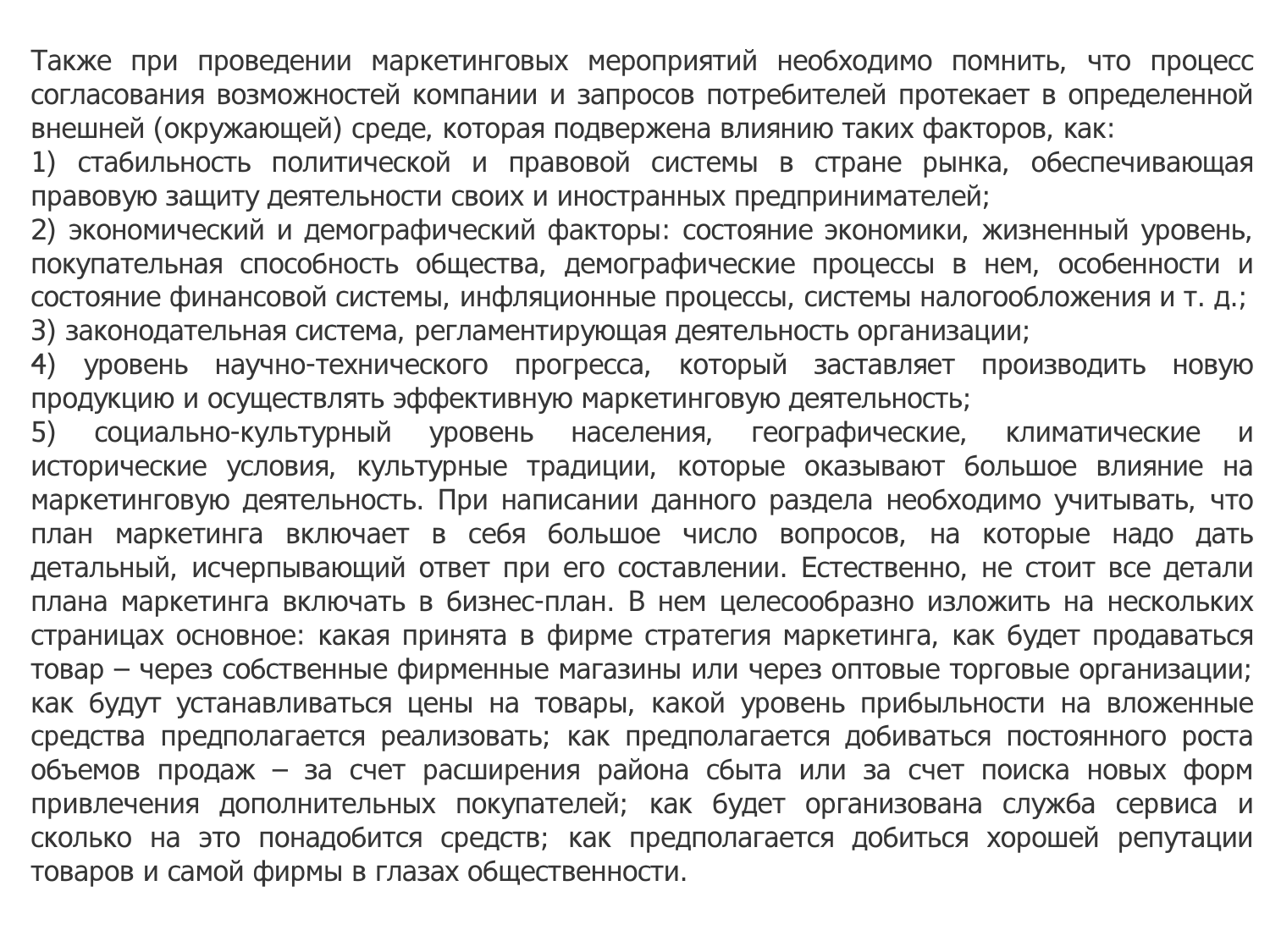

Также при проведении маркетинговых мероприятий необходимо помнить, что процесс согласования возможностей компании и запросов потребителей протекает в определенной внешней (окружающей) среде, которая подвержена влиянию таких факторов, как:
1) стабильность политической и правовой системы в стране рынка, обеспечивающая правовую защиту деятельности своих и иностранных предпринимателей;
2) экономический и демографический факторы: состояние экономики, жизненный уровень, покупательная способность общества, демографические процессы в нем, особенности и состояние финансовой системы, инфляционные процессы, системы налогообложения и т. д.;
3) законодательная система, регламентирующая деятельность организации;
4) уровень научно-технического прогресса, который заставляет производить новую продукцию и осуществлять эффективную маркетинговую деятельность;
5) социально-культурный уровень населения, географические, климатические и исторические условия, культурные традиции, которые оказывают большое влияние на маркетинговую деятельность. При написании данного раздела необходимо учитывать, что план маркетинга включает в себя большое число вопросов, на которые надо дать детальный, исчерпывающий ответ при его составлении. Естественно, не стоит все детали плана маркетинга включать в бизнес-план. В нем целесообразно изложить на нескольких страницах основное: какая принята в фирме стратегия маркетинга, как будет продаваться товар – через собственные фирменные магазины или через оптовые торговые организации; как будут устанавливаться цены на товары, какой уровень прибыльности на вложенные средства предполагается реализовать; как предполагается добиваться постоянного роста объемов продаж – за счет расширения района сбыта или за счет поиска новых форм привлечения дополнительных покупателей; как будет организована служба сервиса и сколько на это понадобится средств; как предполагается добиться хорошей репутации товаров и самой фирмы в глазах общественности.